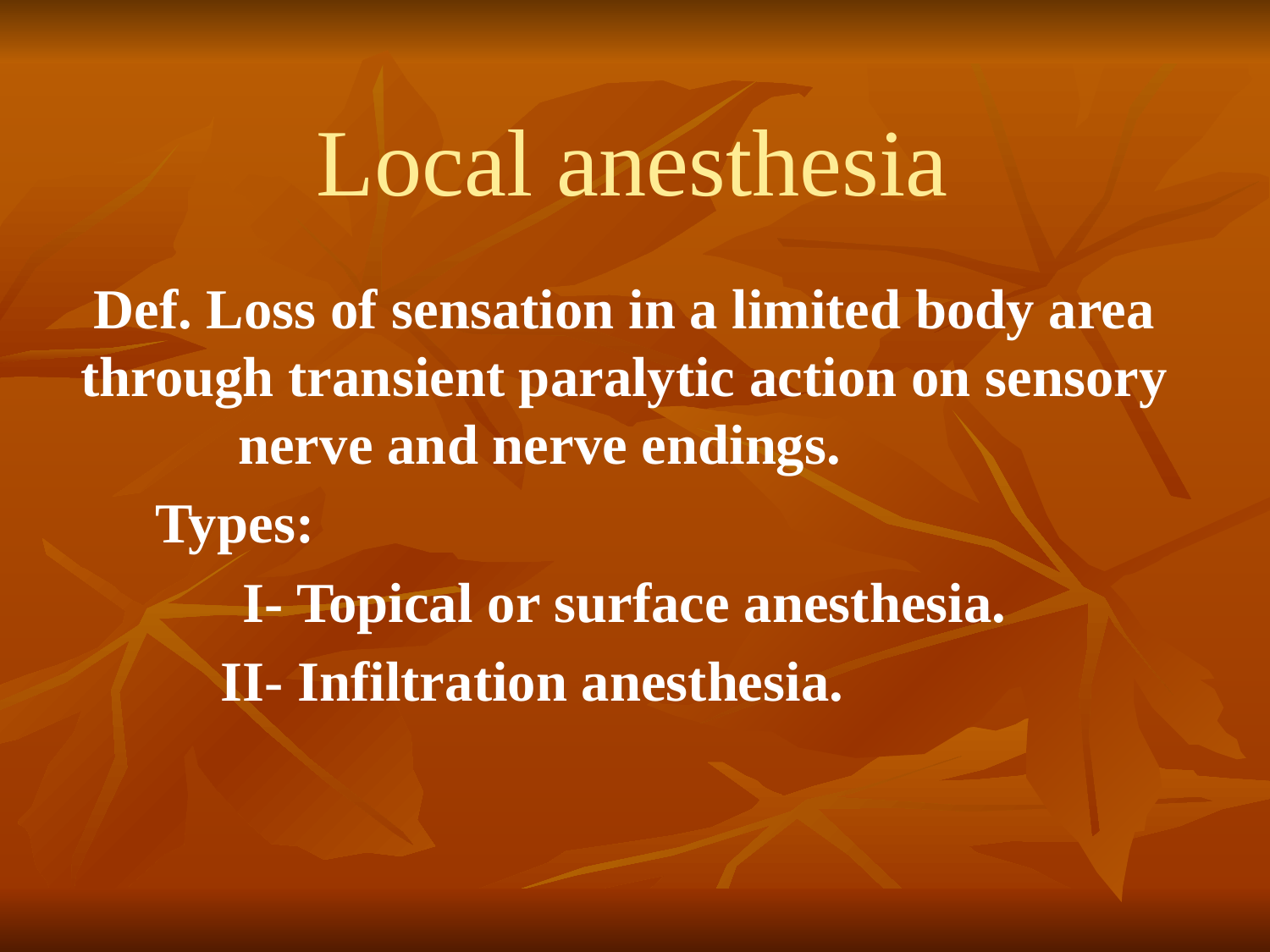

# Local anesthesia
Def. Loss of sensation in a limited body area through transient paralytic action on sensory nerve and nerve endings.
Types:
I- Topical or surface anesthesia.
II- Infiltration anesthesia.